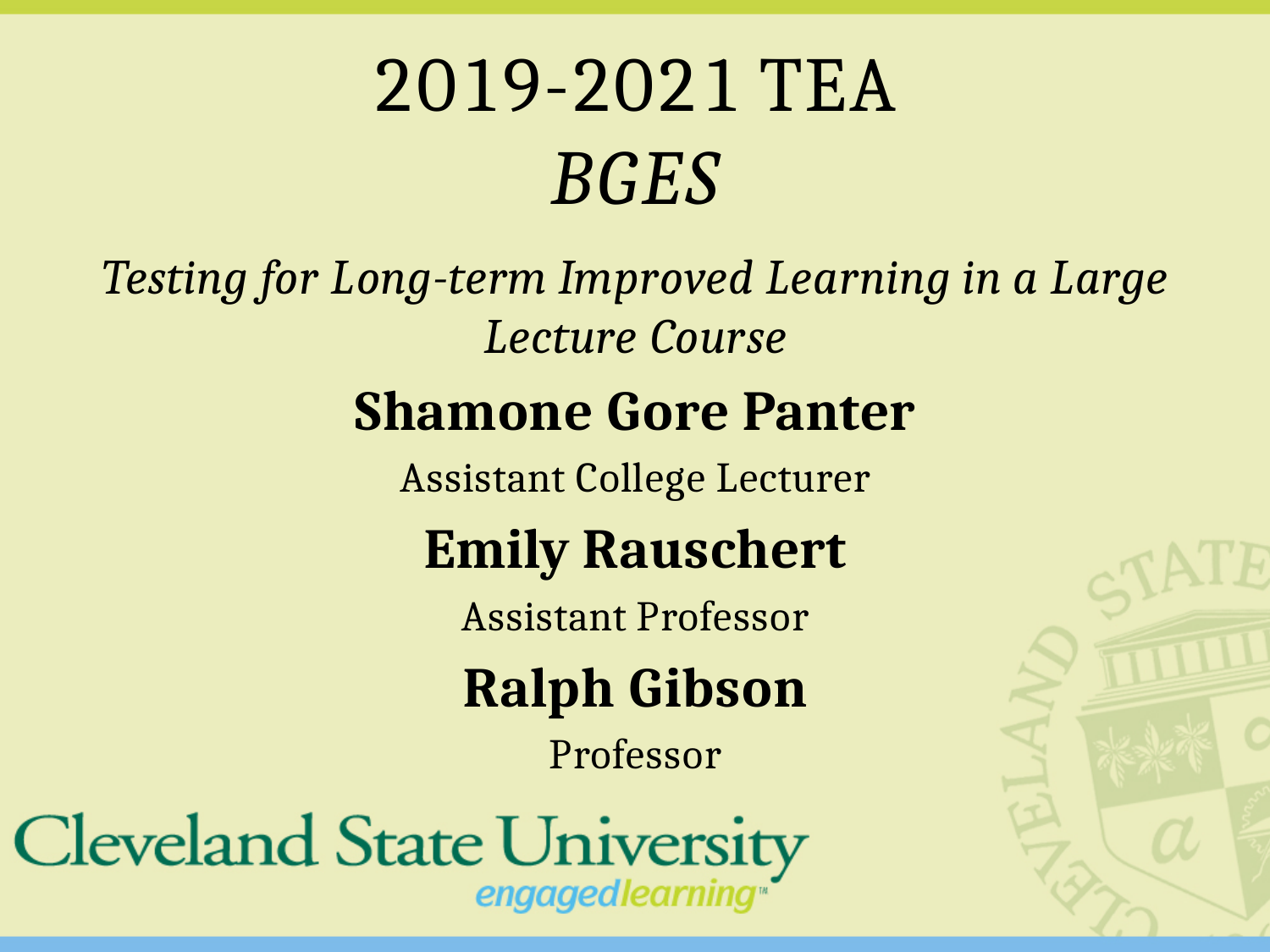

# 2019-2021 TEA BGES
Testing for Long-term Improved Learning in a Large Lecture Course
Shamone Gore Panter
Assistant College Lecturer
Emily Rauschert
Assistant Professor
Ralph Gibson
Professor